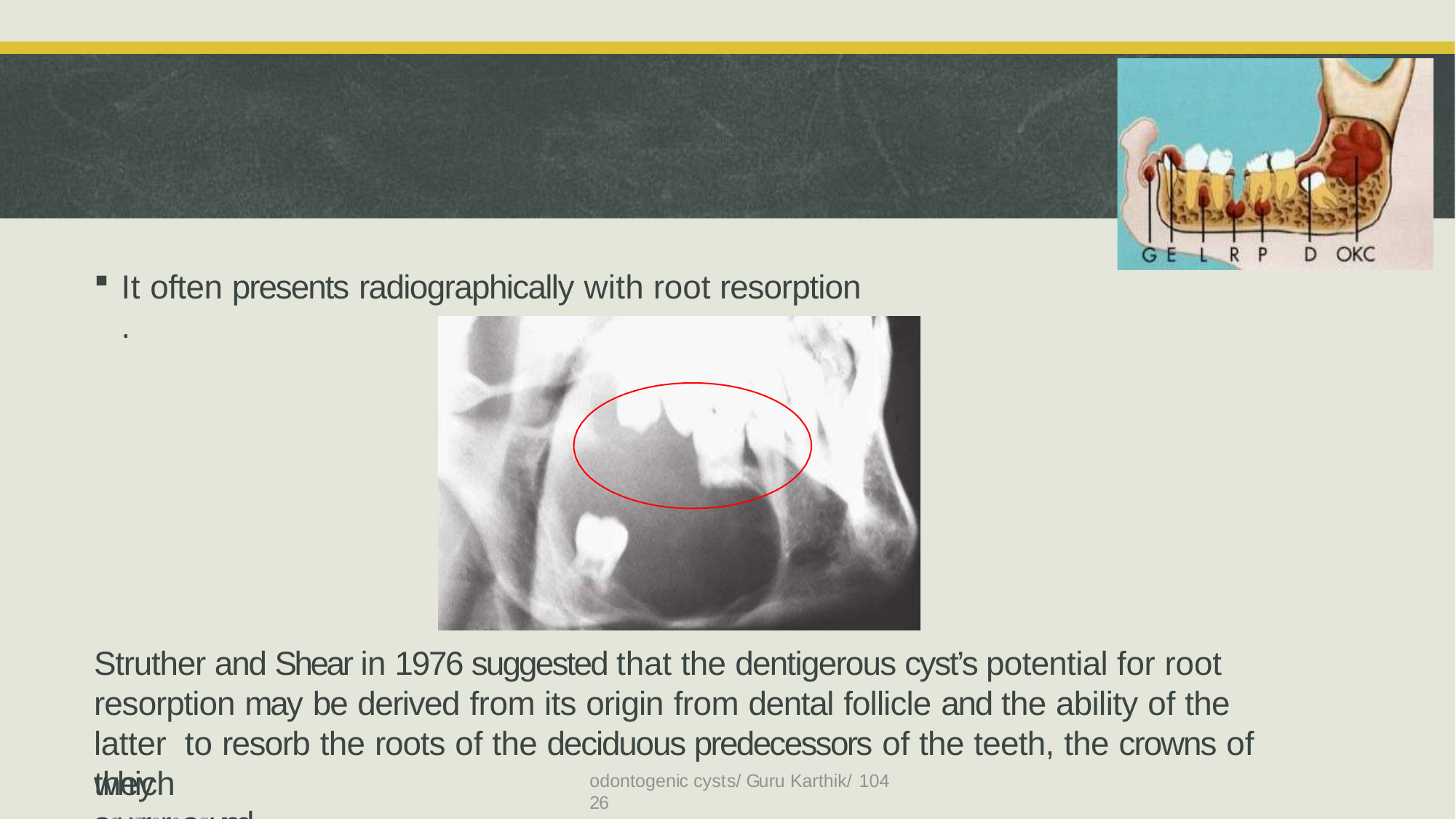

It often presents radiographically with root resorption .

Struther and Shear in 1976 suggested that the dentigerous cyst’s potential for root  resorption may be derived from its origin from dental follicle and the ability of the latter  to resorb the roots of the deciduous predecessors of the teeth, the crowns of which
they s2/u7/r2r01o7und
odontogenic cysts/ Guru Karthik/ 104	26